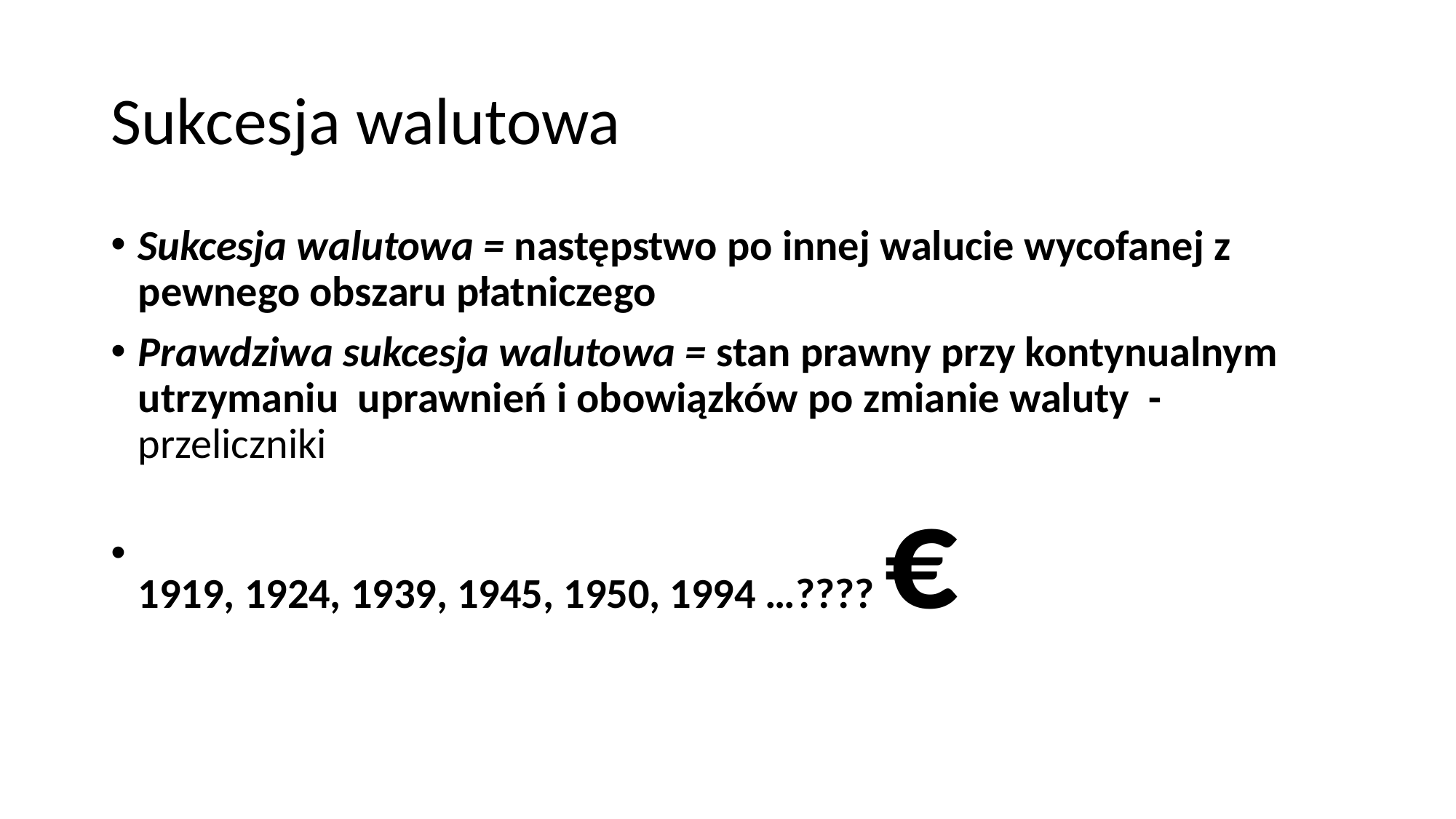

# Sukcesja walutowa
Sukcesja walutowa = następstwo po innej walucie wycofanej z pewnego obszaru płatniczego
Prawdziwa sukcesja walutowa = stan prawny przy kontynualnym utrzymaniu  uprawnień i obowiązków po zmianie waluty  - przeliczniki
1919, 1924, 1939, 1945, 1950, 1994 …???? €